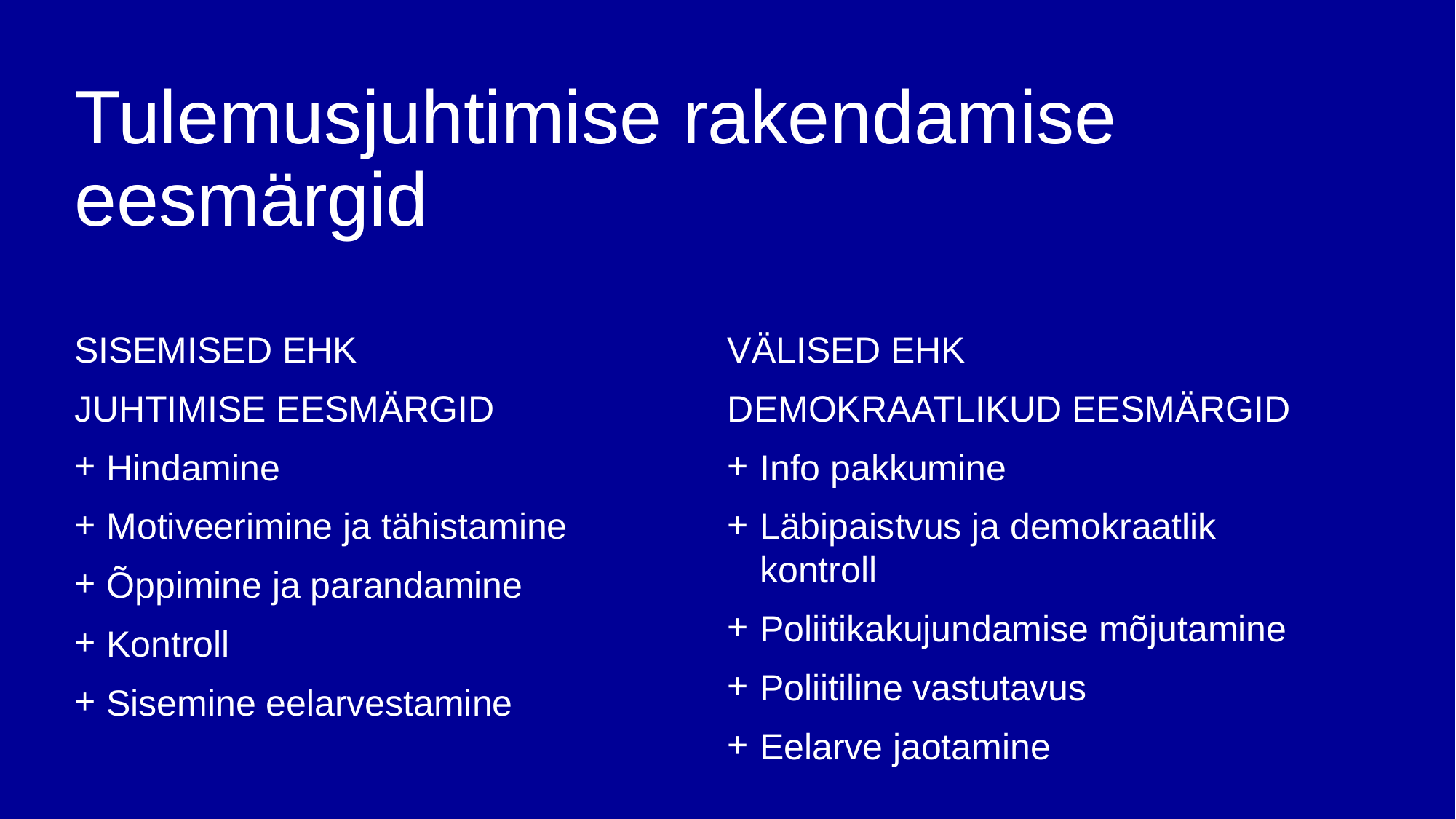

# Tulemusjuhtimise rakendamise eesmärgid
SISEMISED EHK
JUHTIMISE EESMÄRGID
Hindamine
Motiveerimine ja tähistamine
Õppimine ja parandamine
Kontroll
Sisemine eelarvestamine
VÄLISED EHK
DEMOKRAATLIKUD EESMÄRGID
Info pakkumine
Läbipaistvus ja demokraatlik kontroll
Poliitikakujundamise mõjutamine
Poliitiline vastutavus
Eelarve jaotamine